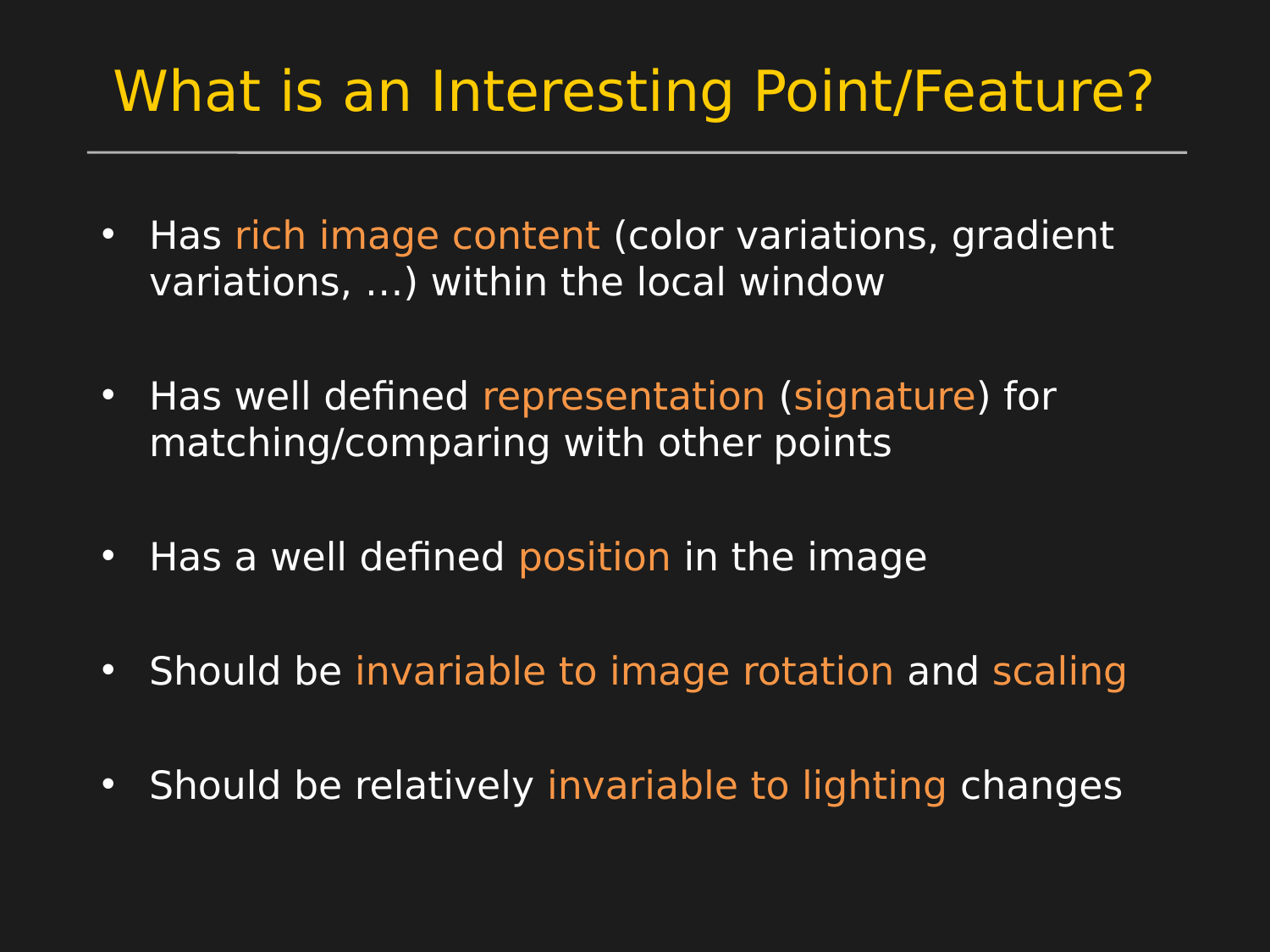

# What is an Interesting Point/Feature?

Has rich image content (color variations, gradient variations, …) within the local window

Has well defined representation (signature) for matching/comparing with other points

Has a well defined position in the image

Should be invariable to image rotation and scaling

Should be relatively invariable to lighting changes